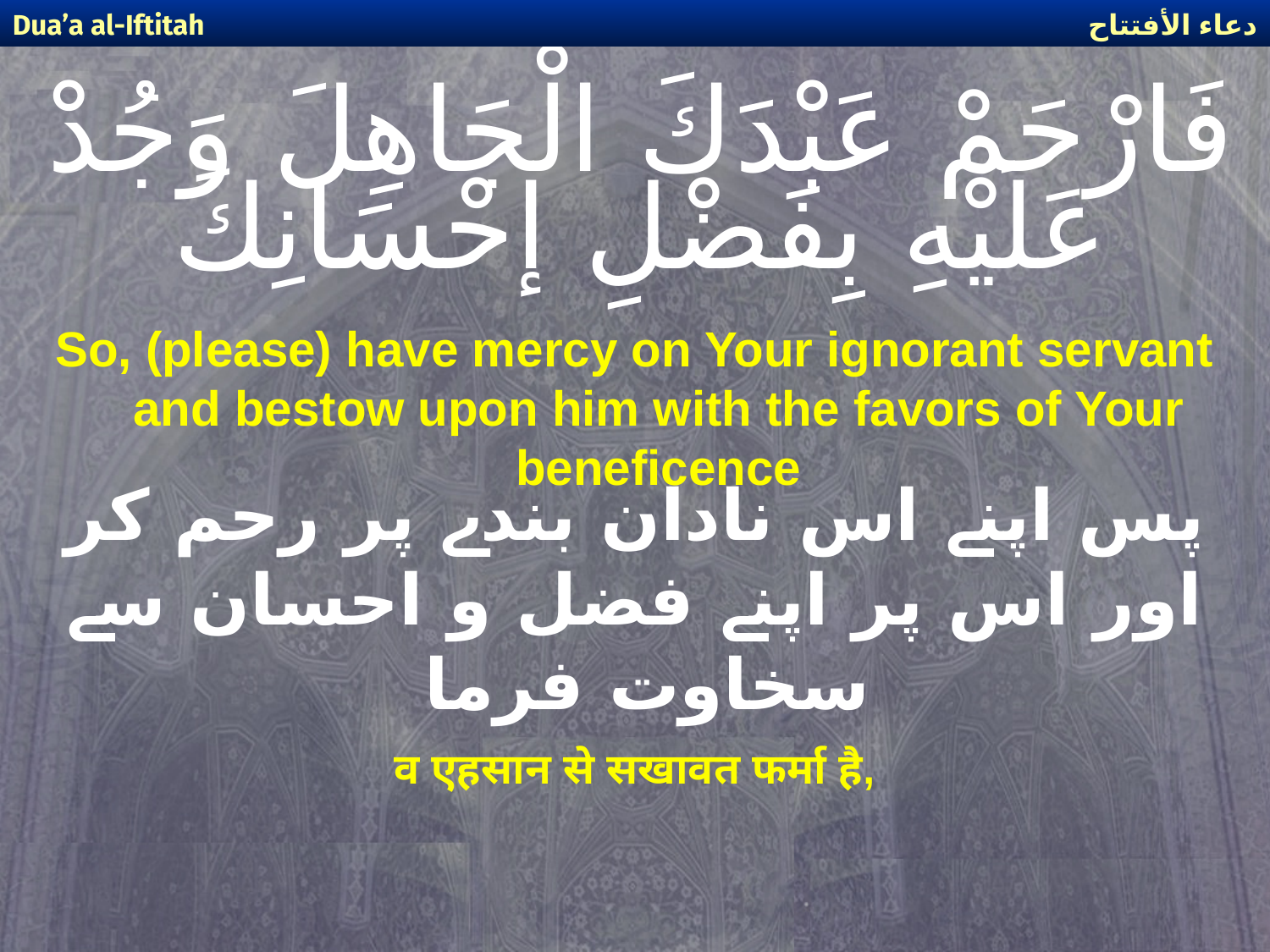

دعاء الأفتتاح
Dua’a al-Iftitah
# فَارْحَمْ عَبْدَكَ الْجَاهِلَ وَجُدْ عَلَيْهِ بِفَضْلِ إحْسَانِكَ
So, (please) have mercy on Your ignorant servant and bestow upon him with the favors of Your beneficence
پس اپنے اس نادان بندے پر رحم کر اور اس پر اپنے فضل و احسان سے سخاوت فرما
व एहसान से सखावत फर्मा है,